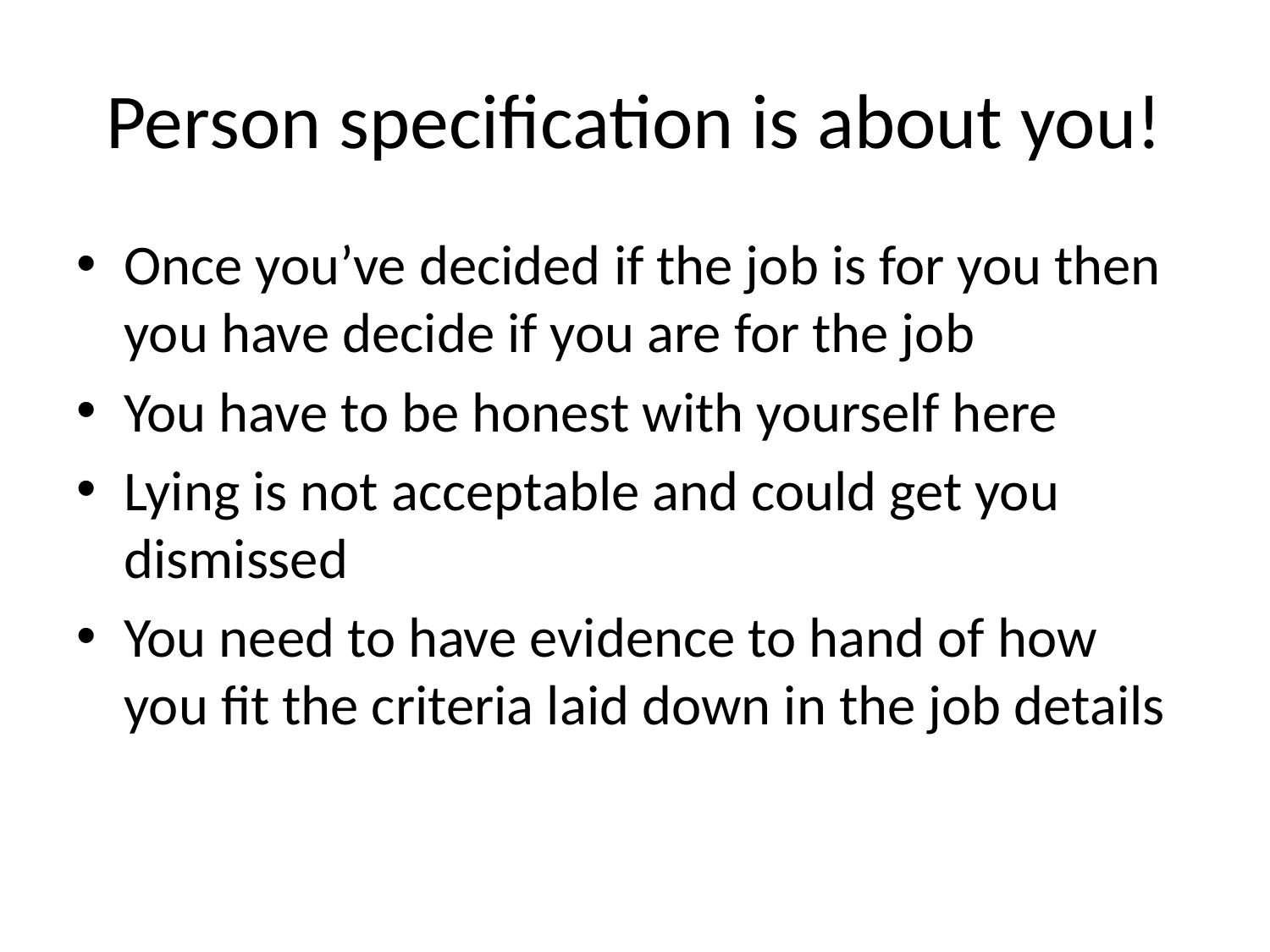

# Person specification is about you!
Once you’ve decided if the job is for you then you have decide if you are for the job
You have to be honest with yourself here
Lying is not acceptable and could get you dismissed
You need to have evidence to hand of how you fit the criteria laid down in the job details